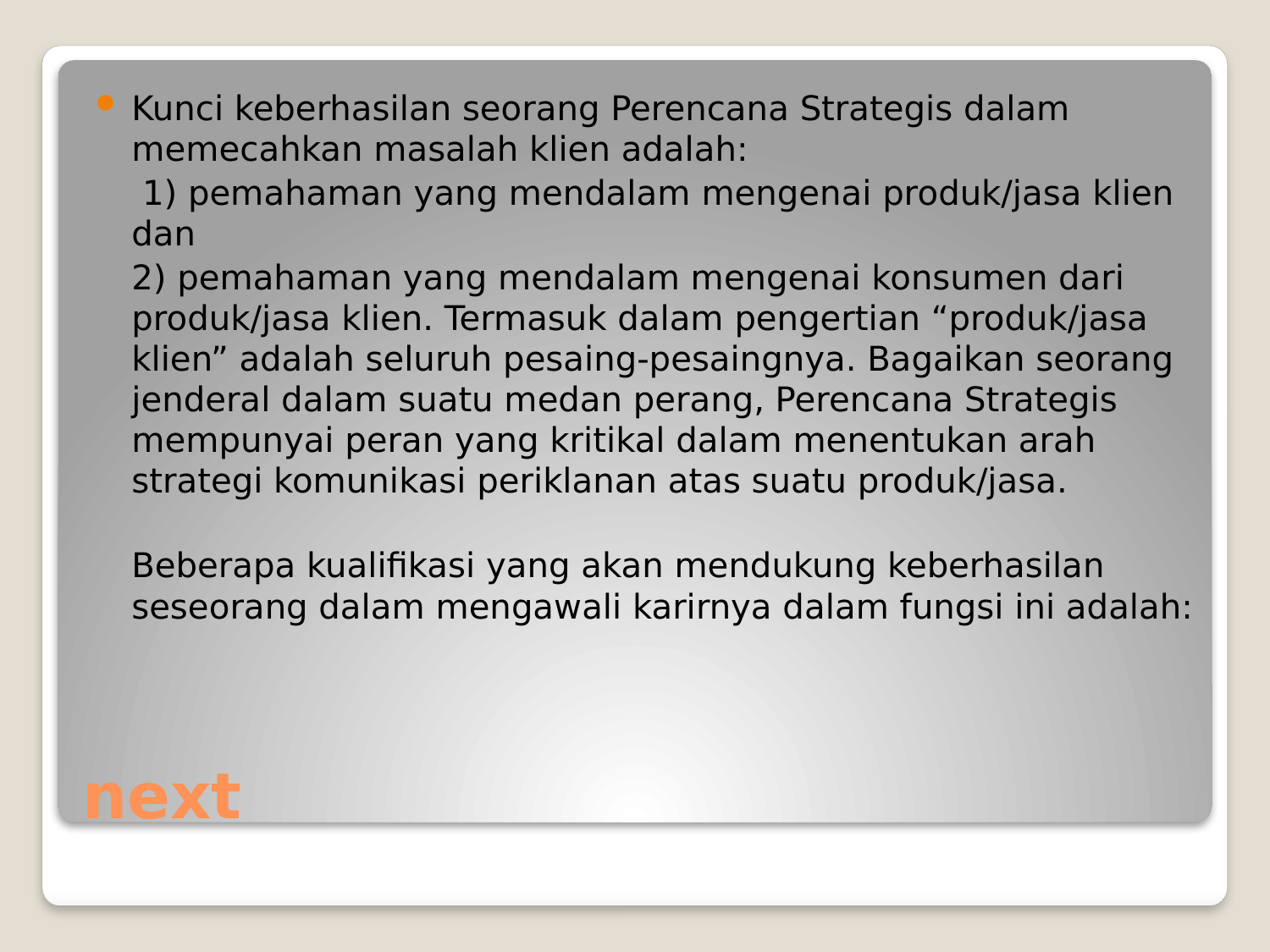

Kunci keberhasilan seorang Perencana Strategis dalam memecahkan masalah klien adalah:
	 1) pemahaman yang mendalam mengenai produk/jasa klien dan
	2) pemahaman yang mendalam mengenai konsumen dari    produk/jasa klien. Termasuk dalam pengertian “produk/jasa klien” adalah seluruh pesaing-pesaingnya. Bagaikan seorang jenderal dalam suatu medan perang, Perencana Strategis mempunyai peran yang kritikal dalam menentukan arah strategi komunikasi periklanan atas suatu produk/jasa.
Beberapa kualifikasi yang akan mendukung keberhasilan seseorang dalam mengawali karirnya dalam fungsi ini adalah:

# next